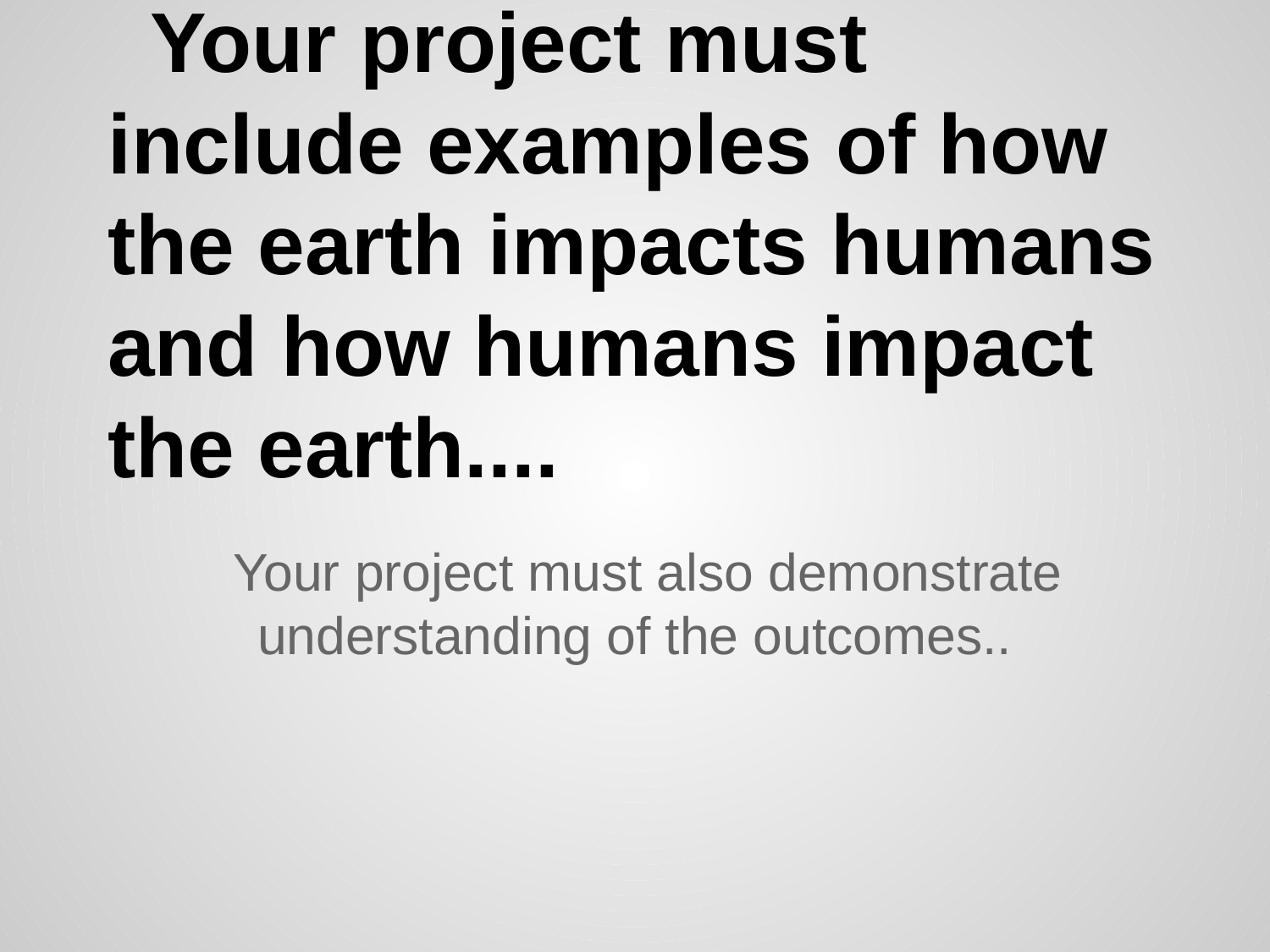

# Your project must include examples of how the earth impacts humans and how humans impact the earth....
Your project must also demonstrate understanding of the outcomes..